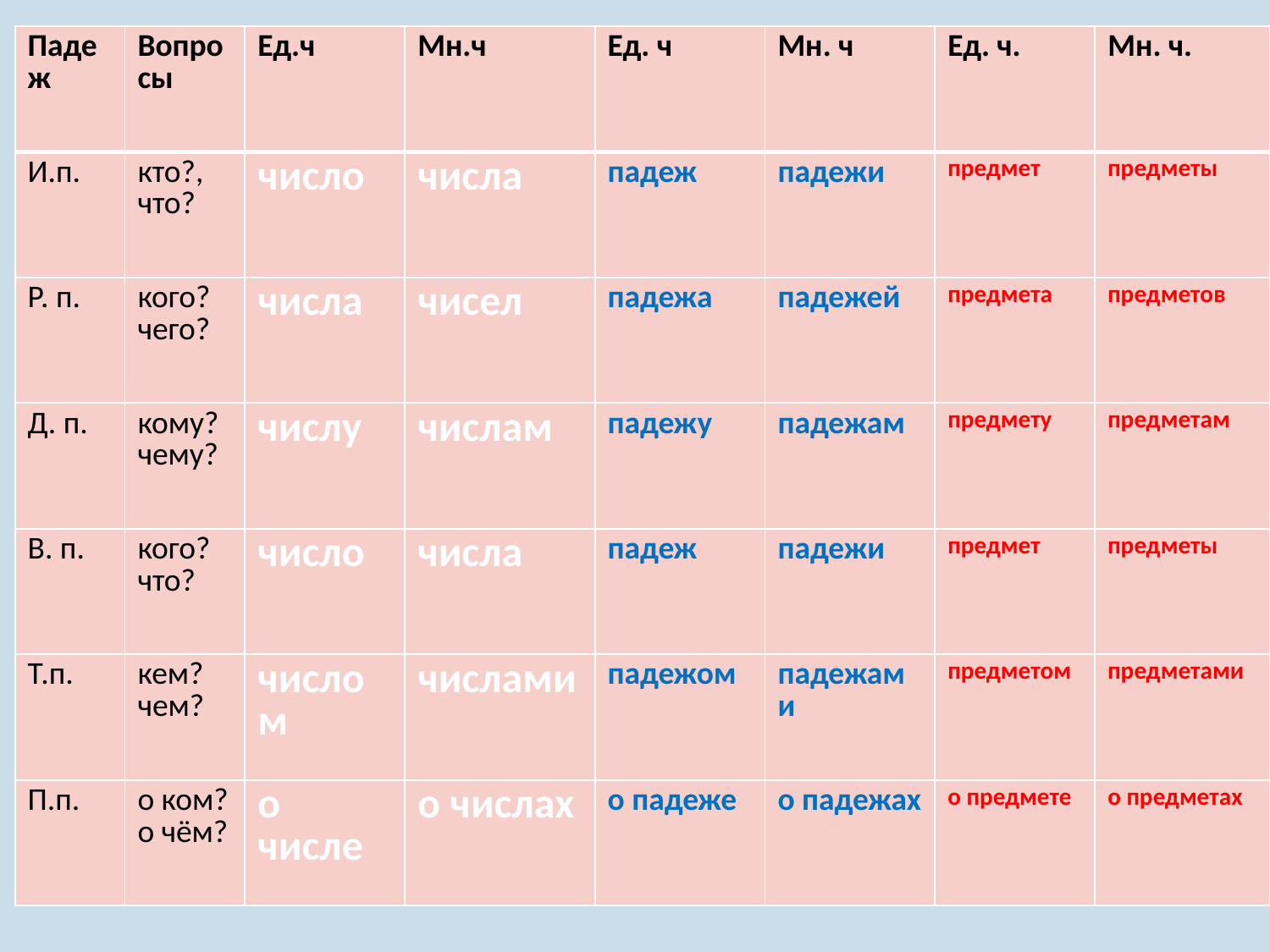

| Падеж | Вопросы | Ед.ч | Мн.ч | Ед. ч | Мн. ч | Ед. ч. | Мн. ч. |
| --- | --- | --- | --- | --- | --- | --- | --- |
| И.п. | кто?, что? | число | числа | падеж | падежи | предмет | предметы |
| Р. п. | кого? чего? | числа | чисел | падежа | падежей | предмета | предметов |
| Д. п. | кому? чему? | числу | числам | падежу | падежам | предмету | предметам |
| В. п. | кого? что? | число | числа | падеж | падежи | предмет | предметы |
| Т.п. | кем? чем? | числом | числами | падежом | падежами | предметом | предметами |
| П.п. | о ком? о чём? | о числе | о числах | о падеже | о падежах | о предмете | о предметах |